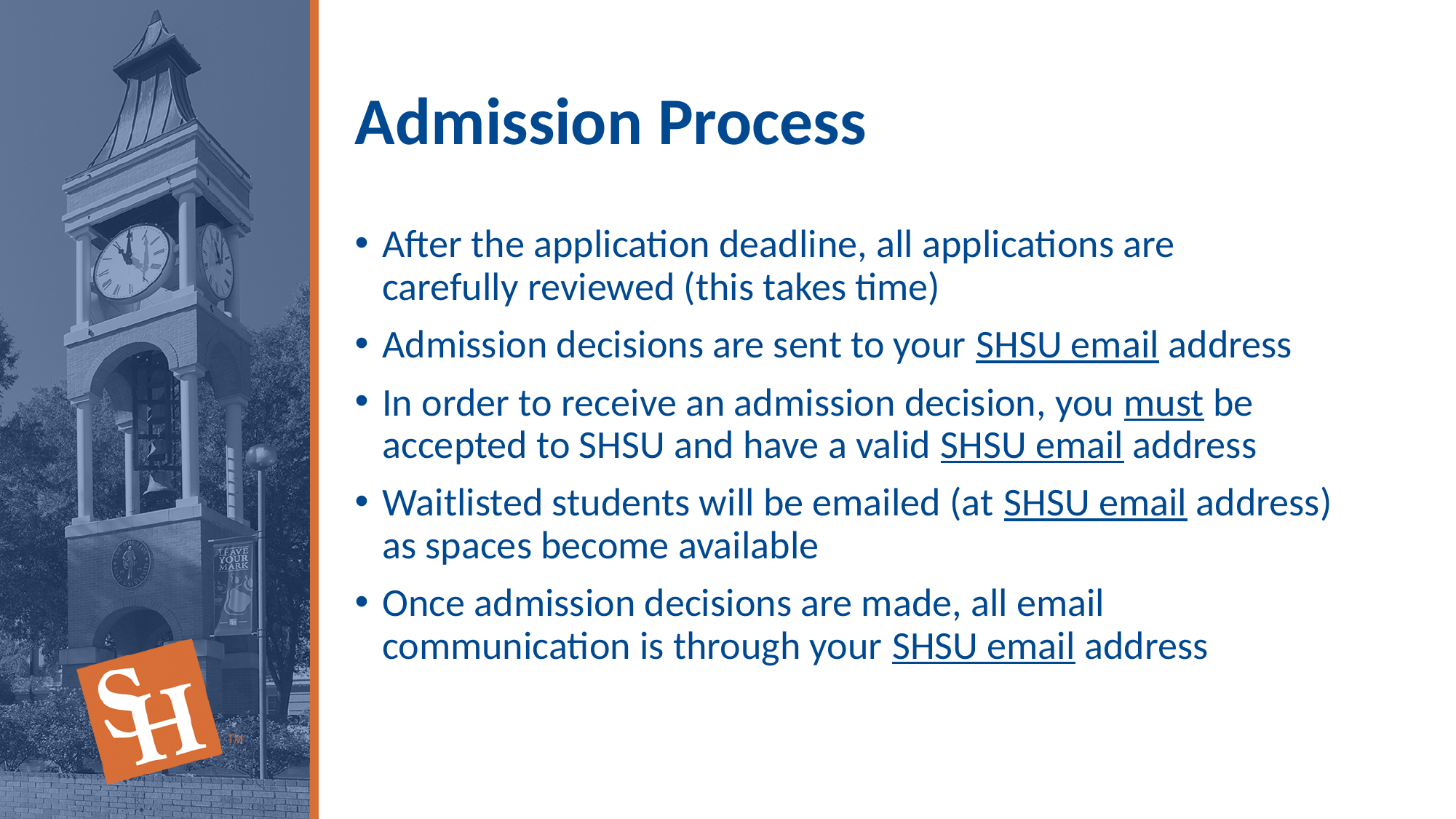

# Admission Process
After the application deadline, all applications are carefully reviewed (this takes time)
Admission decisions are sent to your SHSU email address
In order to receive an admission decision, you must be accepted to SHSU and have a valid SHSU email address
Waitlisted students will be emailed (at SHSU email address) as spaces become available
Once admission decisions are made, all email communication is through your SHSU email address